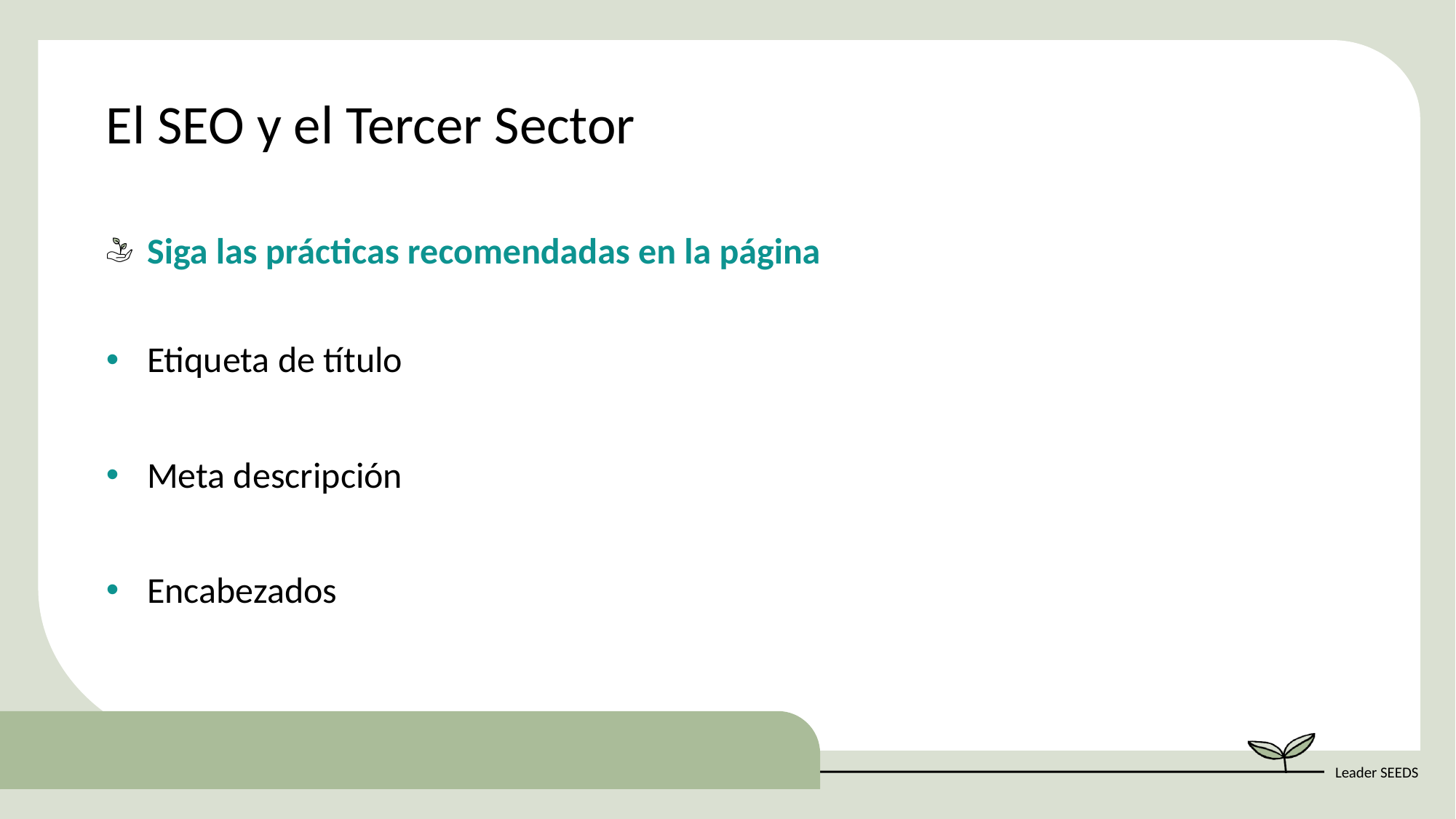

El SEO y el Tercer Sector
Siga las prácticas recomendadas en la página

Etiqueta de título

Meta descripción

Encabezados